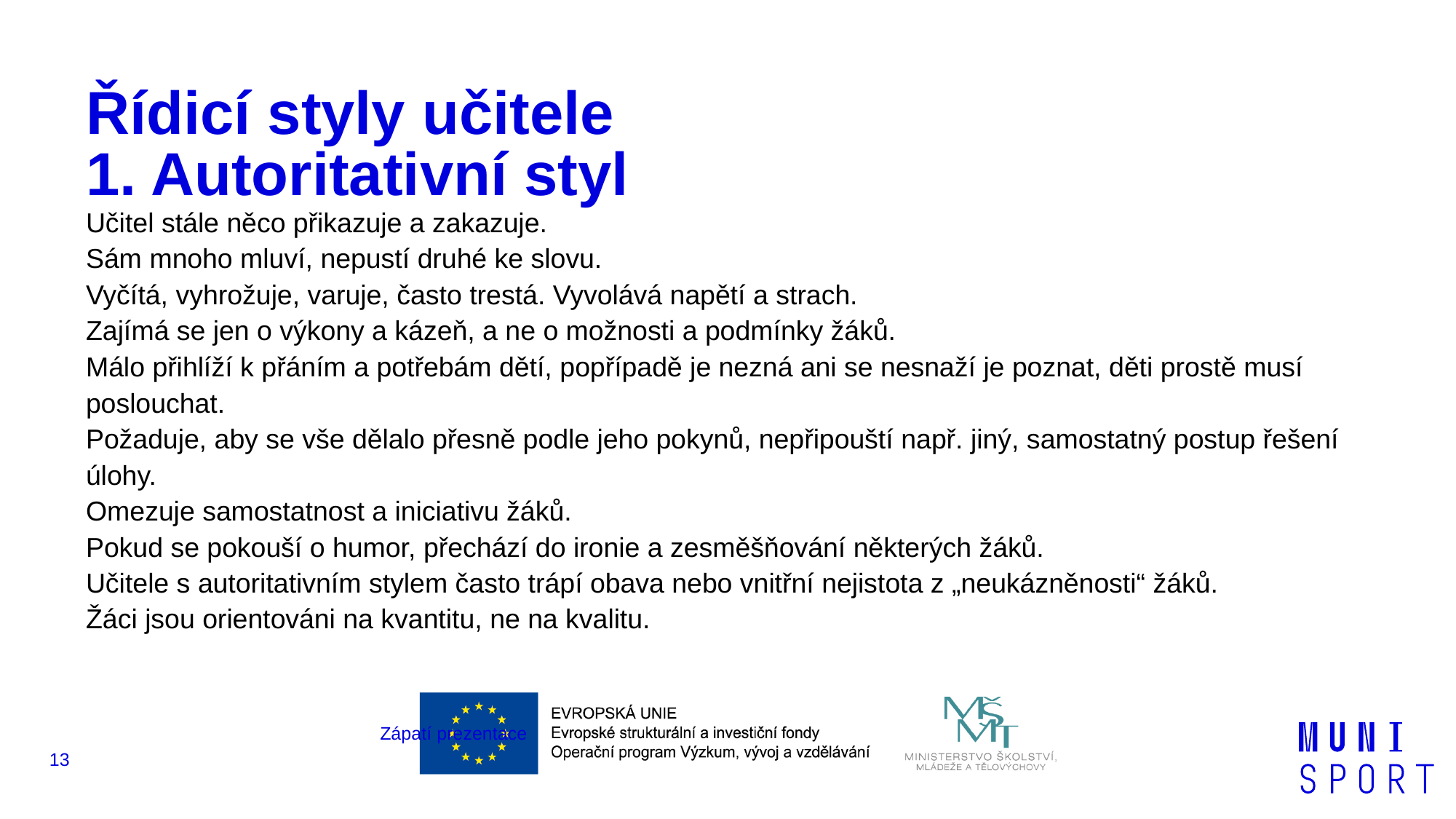

# Řídicí styly učitele 1. Autoritativní styl
Učitel stále něco přikazuje a zakazuje.
Sám mnoho mluví, nepustí druhé ke slovu.
Vyčítá, vyhrožuje, varuje, často trestá. Vyvolává napětí a strach.
Zajímá se jen o výkony a kázeň, a ne o možnosti a podmínky žáků.
Málo přihlíží k přáním a potřebám dětí, popřípadě je nezná ani se nesnaží je poznat, děti prostě musí poslouchat.
Požaduje, aby se vše dělalo přesně podle jeho pokynů, nepřipouští např. jiný, samostatný postup řešení úlohy.
Omezuje samostatnost a iniciativu žáků.
Pokud se pokouší o humor, přechází do ironie a zesměšňování některých žáků.
Učitele s autoritativním stylem často trápí obava nebo vnitřní nejistota z „neukázněnosti“ žáků.
Žáci jsou orientováni na kvantitu, ne na kvalitu.
Zápatí prezentace
13